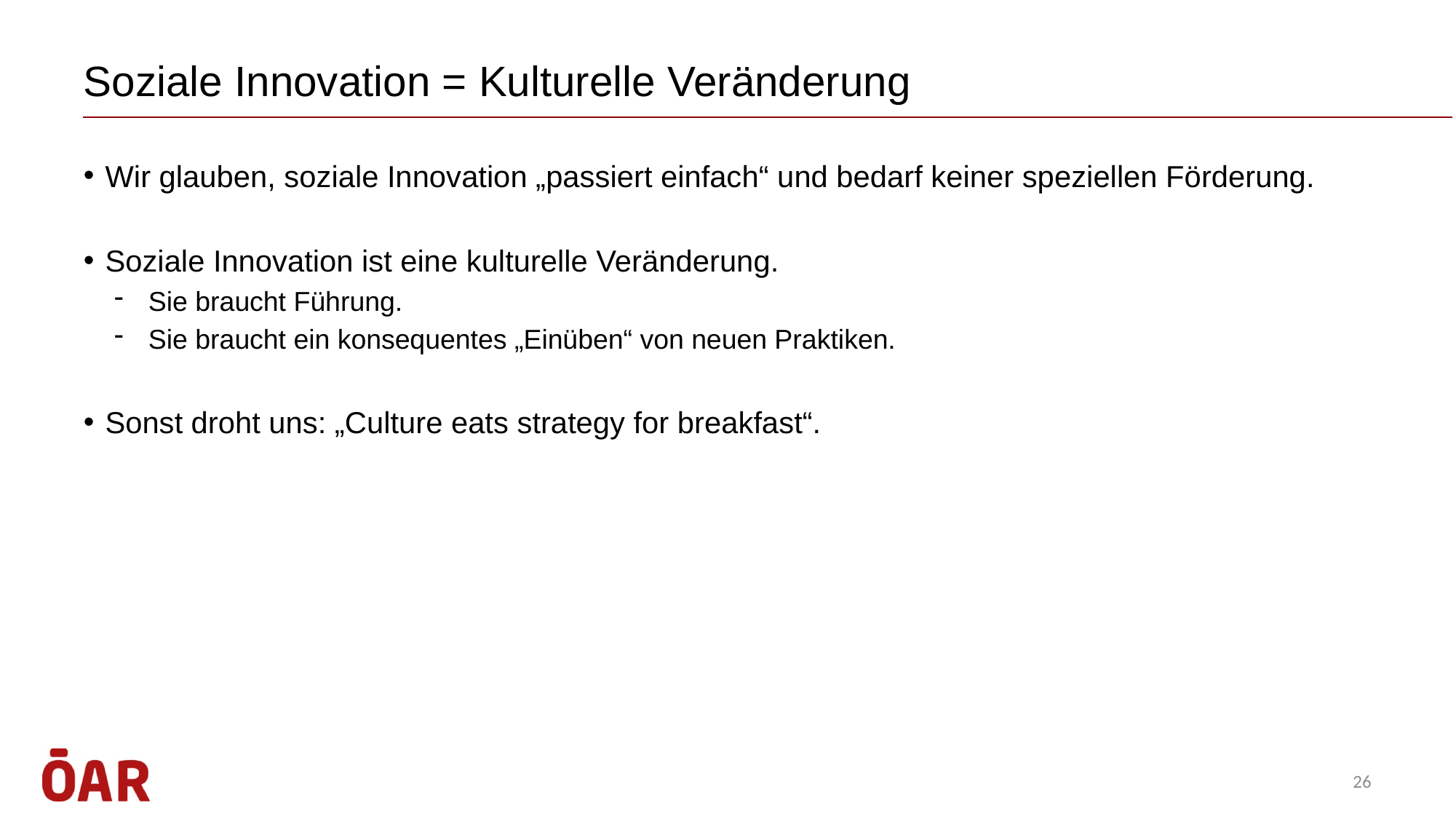

# Soziale Innovation = Kulturelle Veränderung
Wir glauben, soziale Innovation „passiert einfach“ und bedarf keiner speziellen Förderung.

Soziale Innovation ist eine kulturelle Veränderung.
Sie braucht Führung.
Sie braucht ein konsequentes „Einüben“ von neuen Praktiken.

Sonst droht uns: „Culture eats strategy for breakfast“.

26